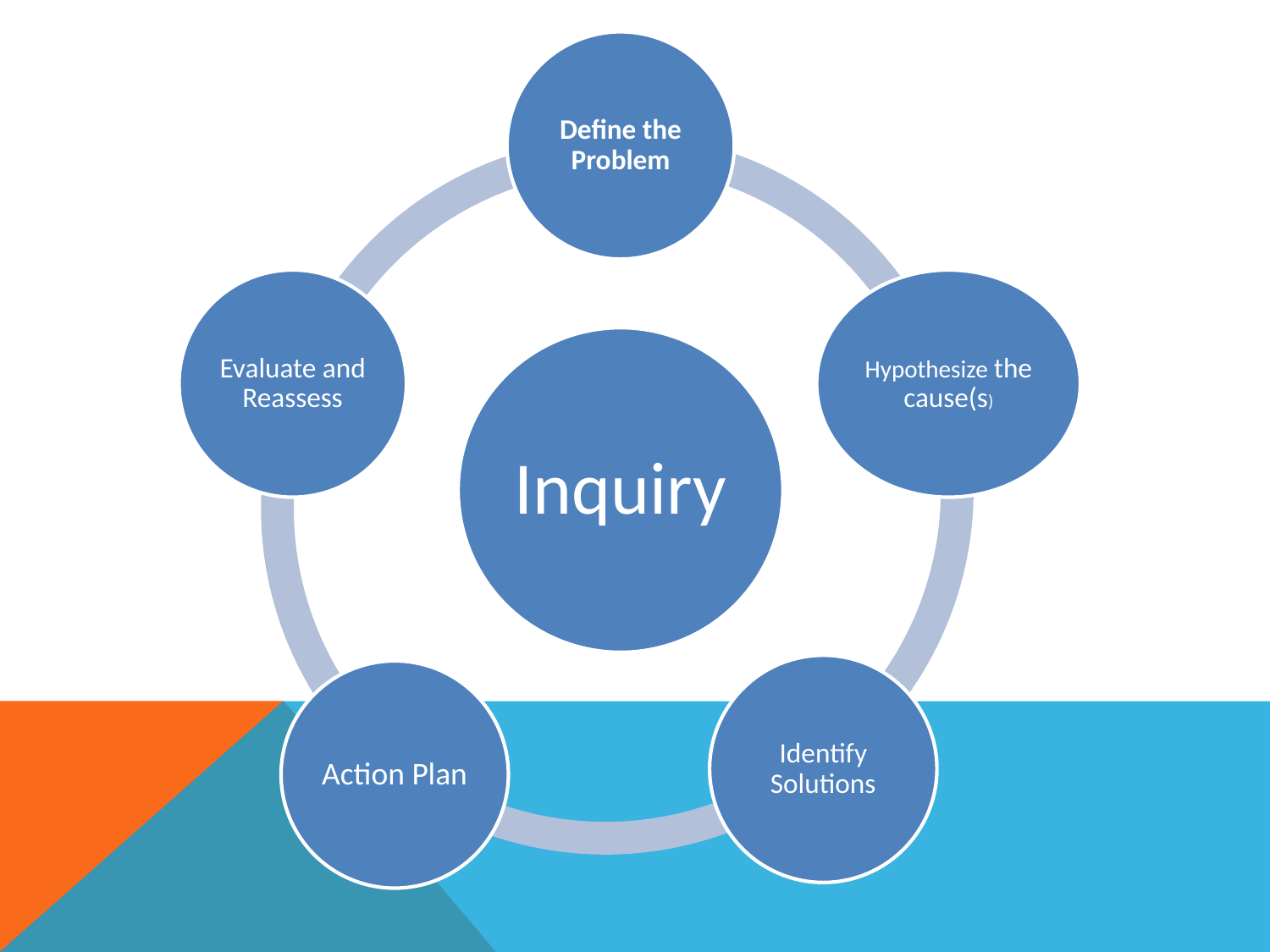

Inquiry
Define the Problem
Hypothesize the cause(s)
Identify Solutions
Action Plan
Evaluate and Reassess